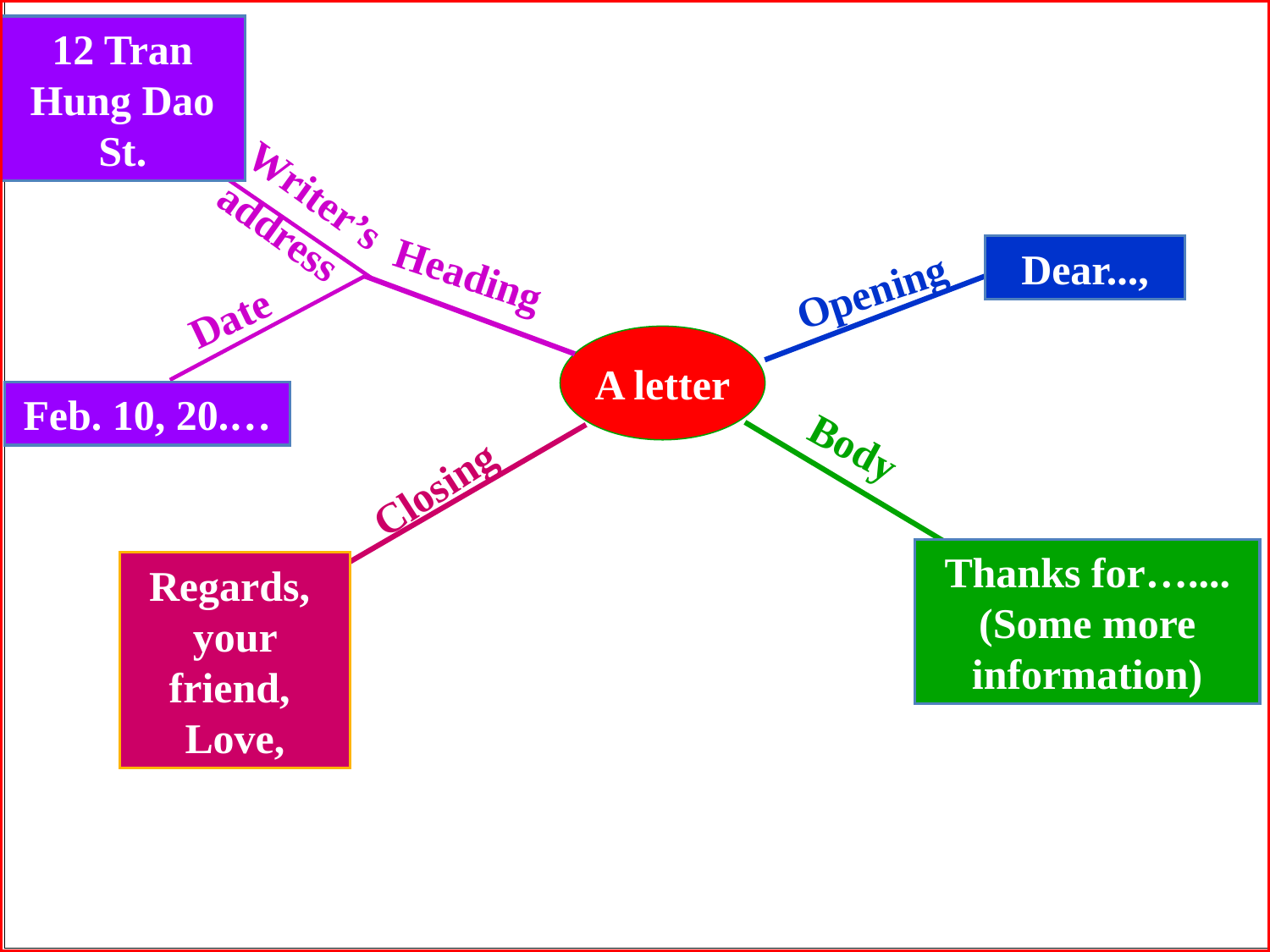

12 Tran Hung Dao St.

Writer’s address
Dear...,
Heading
Opening
Date

A letter
Feb. 10, 20.…

Body
Closing
Thanks for…....
(Some more information)
Regards,
your friend,
Love,